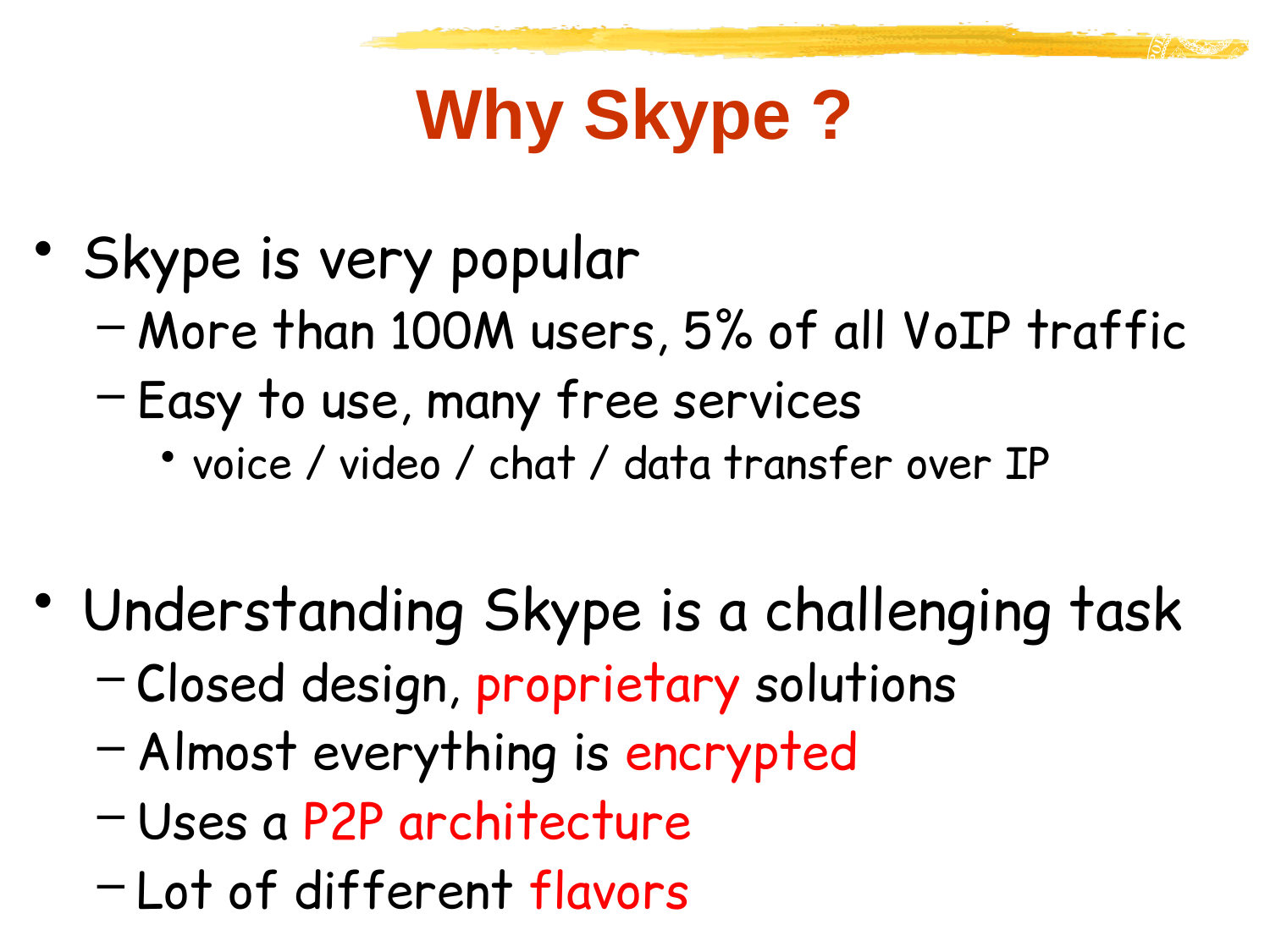

# Why Skype ?
Skype is very popular
More than 100M users, 5% of all VoIP traffic
Easy to use, many free services
voice / video / chat / data transfer over IP

Understanding Skype is a challenging task
Closed design, proprietary solutions
Almost everything is encrypted
Uses a P2P architecture
Lot of different flavors